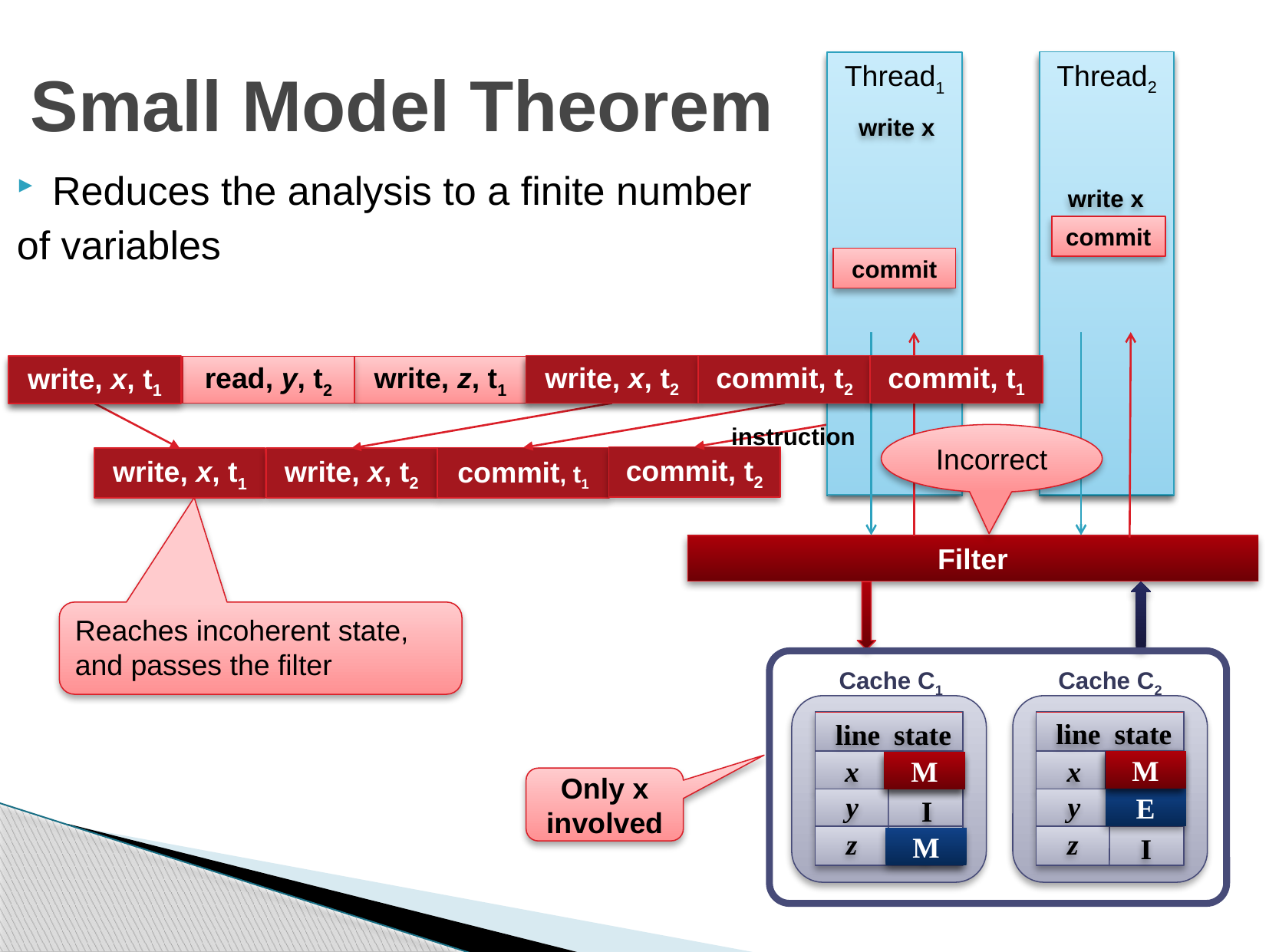

# Small Model Theorem
Thread2

Thread1

write x
write x
commit
commit
Thread2

Thread1

write x

read y
Reduces the analysis to a finite number
of variables
write z
write x
commit
commit
commit, t1
commit, t2
write, x, t2
write, x, t1
read, y, t2
write, x, t1
write, z, t1
write, x, t2
commit, t2
commit, t1
response
instruction
Incorrect
commit, t2
commit, t1
write, x, t1
write, x, t2
Filter

Reaches incoherent state, and passes the filter

Cache C1
Cache C2

I
x

I
y

I
z

I
x

I
y

z
I
line
state
line
state
M
M
M
M
Only x involved
E
M